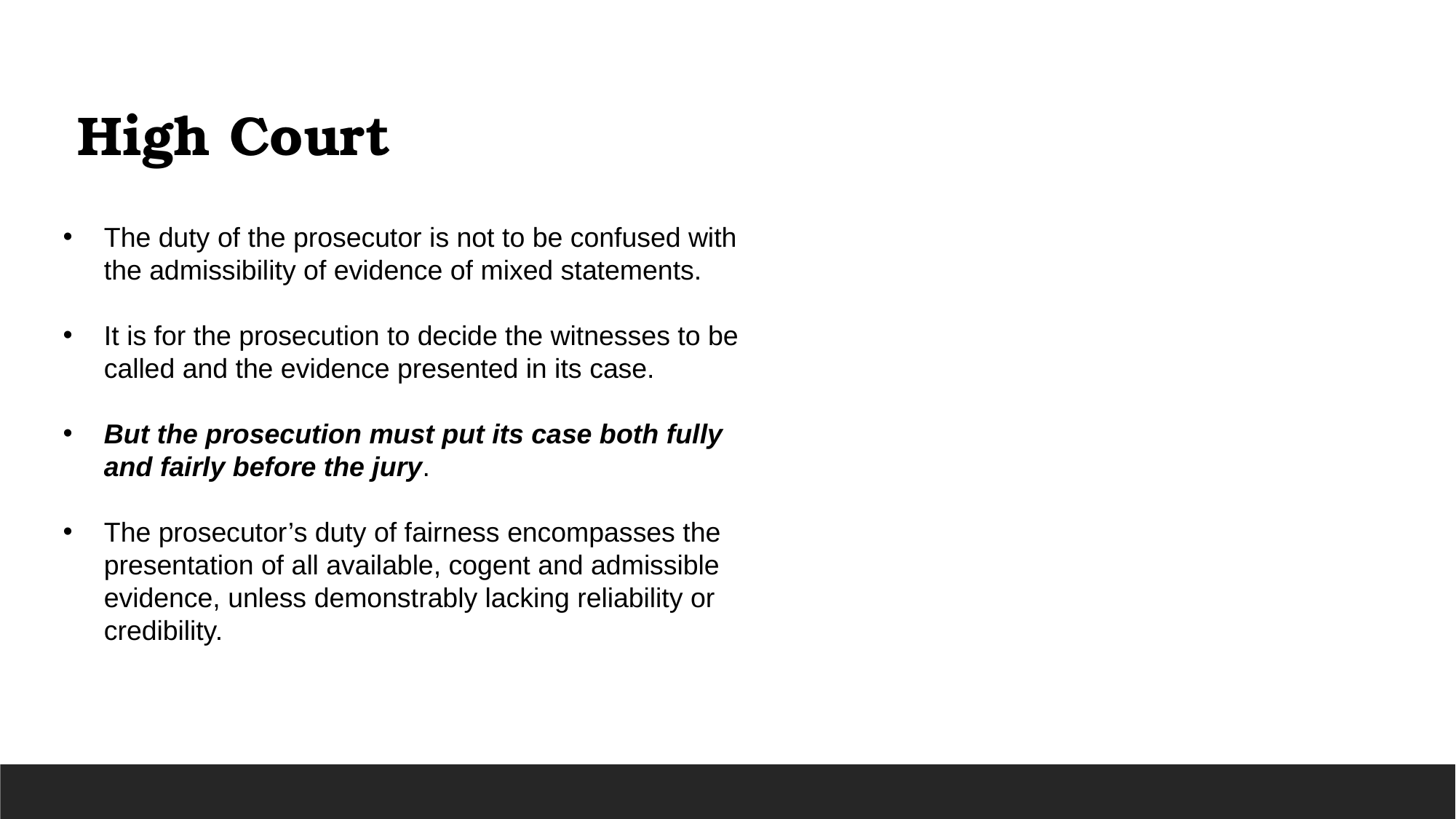

High Court

The duty of the prosecutor is not to be confused with the admissibility of evidence of mixed statements.

It is for the prosecution to decide the witnesses to be called and the evidence presented in its case.

But the prosecution must put its case both fully and fairly before the jury.

The prosecutor’s duty of fairness encompasses the presentation of all available, cogent and admissible evidence, unless demonstrably lacking reliability or credibility.